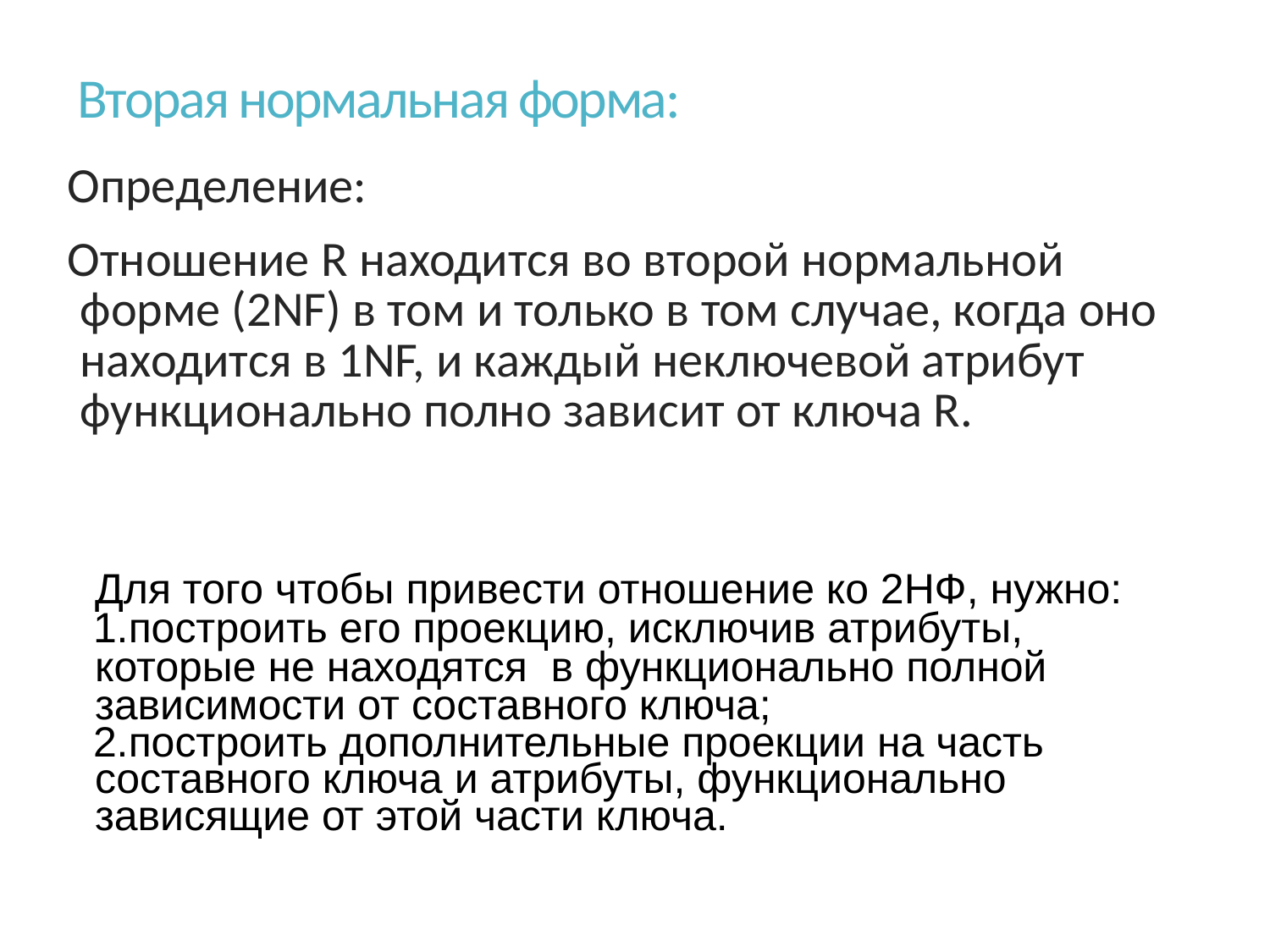

# Вторая нормальная форма:
Определение:
Отношение R находится во второй нормальной форме (2NF) в том и только в том случае, когда оно находится в 1NF, и каждый неключевой атрибут функционально полно зависит от ключа R.
Для того чтобы привести отношение ко 2НФ, нужно:
построить его проекцию, исключив атрибуты, которые не находятся  в функционально полной зависимости от составного ключа;
построить дополнительные проекции на часть составного ключа и атрибуты, функционально зависящие от этой части ключа.